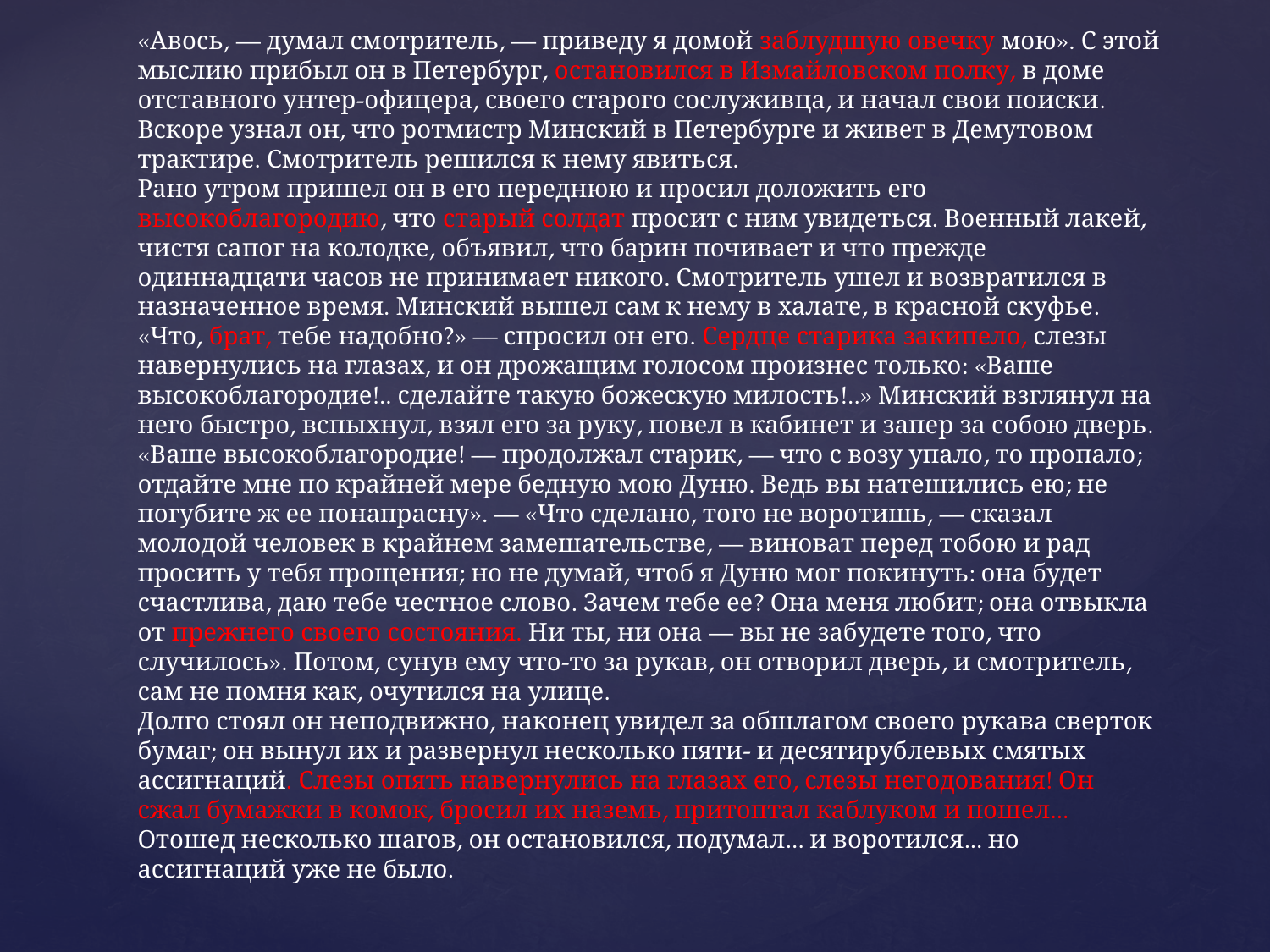

# «Авось, — думал смотритель, — приведу я домой заблудшую овечку мою». С этой мыслию прибыл он в Петербург, остановился в Измайловском полку, в доме отставного унтер-офицера, своего старого сослуживца, и начал свои поиски. Вскоре узнал он, что ротмистр Минский в Петербурге и живет в Демутовом трактире. Смотритель решился к нему явиться. Рано утром пришел он в его переднюю и просил доложить его высокоблагородию, что старый солдат просит с ним увидеться. Военный лакей, чистя сапог на колодке, объявил, что барин почивает и что прежде одиннадцати часов не принимает никого. Смотритель ушел и возвратился в назначенное время. Минский вышел сам к нему в халате, в красной скуфье. «Что, брат, тебе надобно?» — спросил он его. Сердце старика закипело, слезы навернулись на глазах, и он дрожащим голосом произнес только: «Ваше высокоблагородие!.. сделайте такую божескую милость!..» Минский взглянул на него быстро, вспыхнул, взял его за руку, повел в кабинет и запер за собою дверь. «Ваше высокоблагородие! — продолжал старик, — что с возу упало, то пропало; отдайте мне по крайней мере бедную мою Дуню. Ведь вы натешились ею; не погубите ж ее понапрасну». — «Что сделано, того не воротишь, — сказал молодой человек в крайнем замешательстве, — виноват перед тобою и рад просить у тебя прощения; но не думай, чтоб я Дуню мог покинуть: она будет счастлива, даю тебе честное слово. Зачем тебе ее? Она меня любит; она отвыкла от прежнего своего состояния. Ни ты, ни она — вы не забудете того, что случилось». Потом, сунув ему что-то за рукав, он отворил дверь, и смотритель, сам не помня как, очутился на улице. Долго стоял он неподвижно, наконец увидел за обшлагом своего рукава сверток бумаг; он вынул их и развернул несколько пяти- и десятирублевых смятых ассигнаций. Слезы опять навернулись на глазах его, слезы негодования! Он сжал бумажки в комок, бросил их наземь, притоптал каблуком и пошел... Отошед несколько шагов, он остановился, подумал... и воротился... но ассигнаций уже не было.